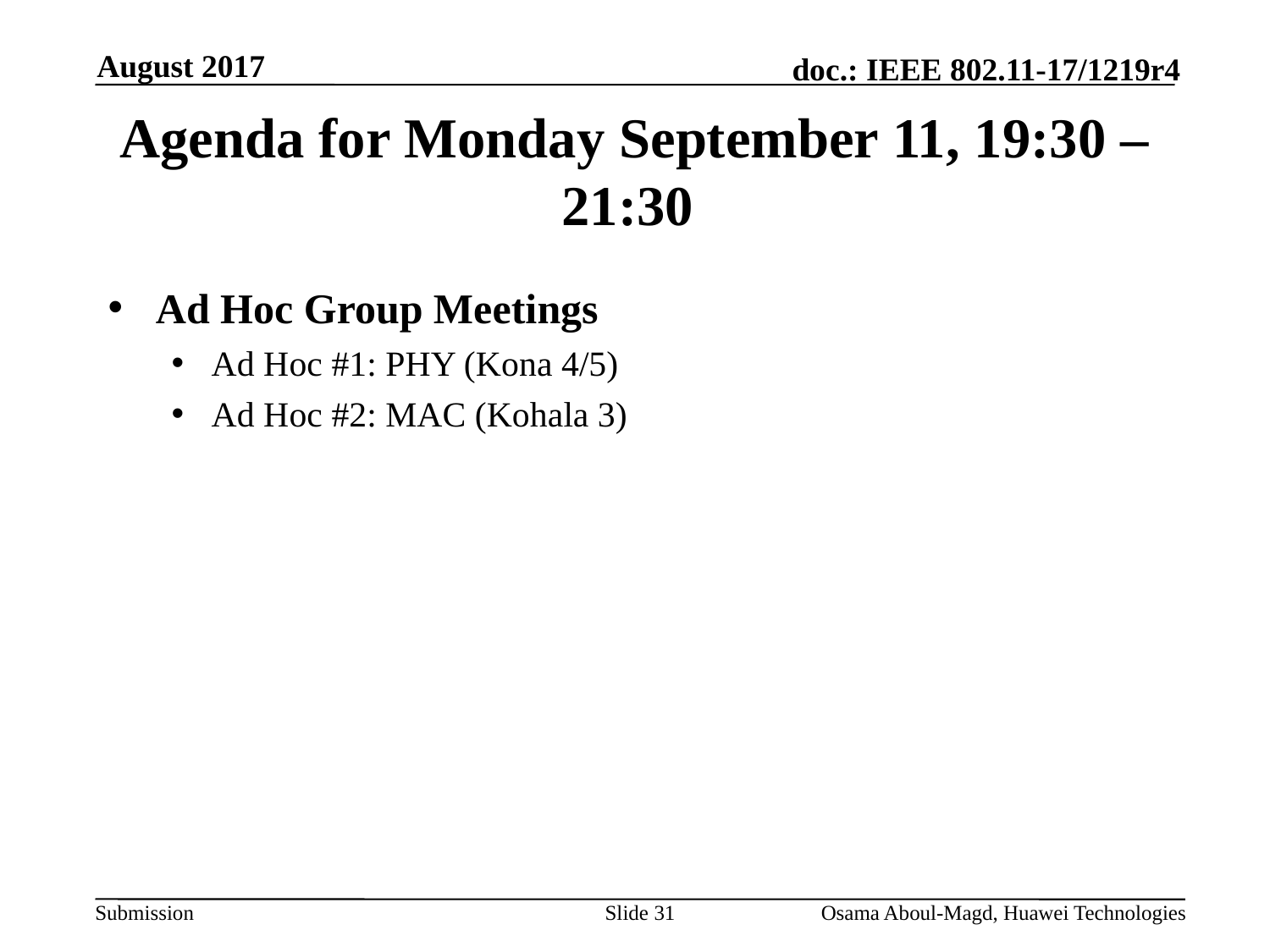

August 2017
# Agenda for Monday September 11, 19:30 – 21:30
Ad Hoc Group Meetings
Ad Hoc #1: PHY (Kona 4/5)
Ad Hoc #2: MAC (Kohala 3)

Slide 31
Osama Aboul-Magd, Huawei Technologies